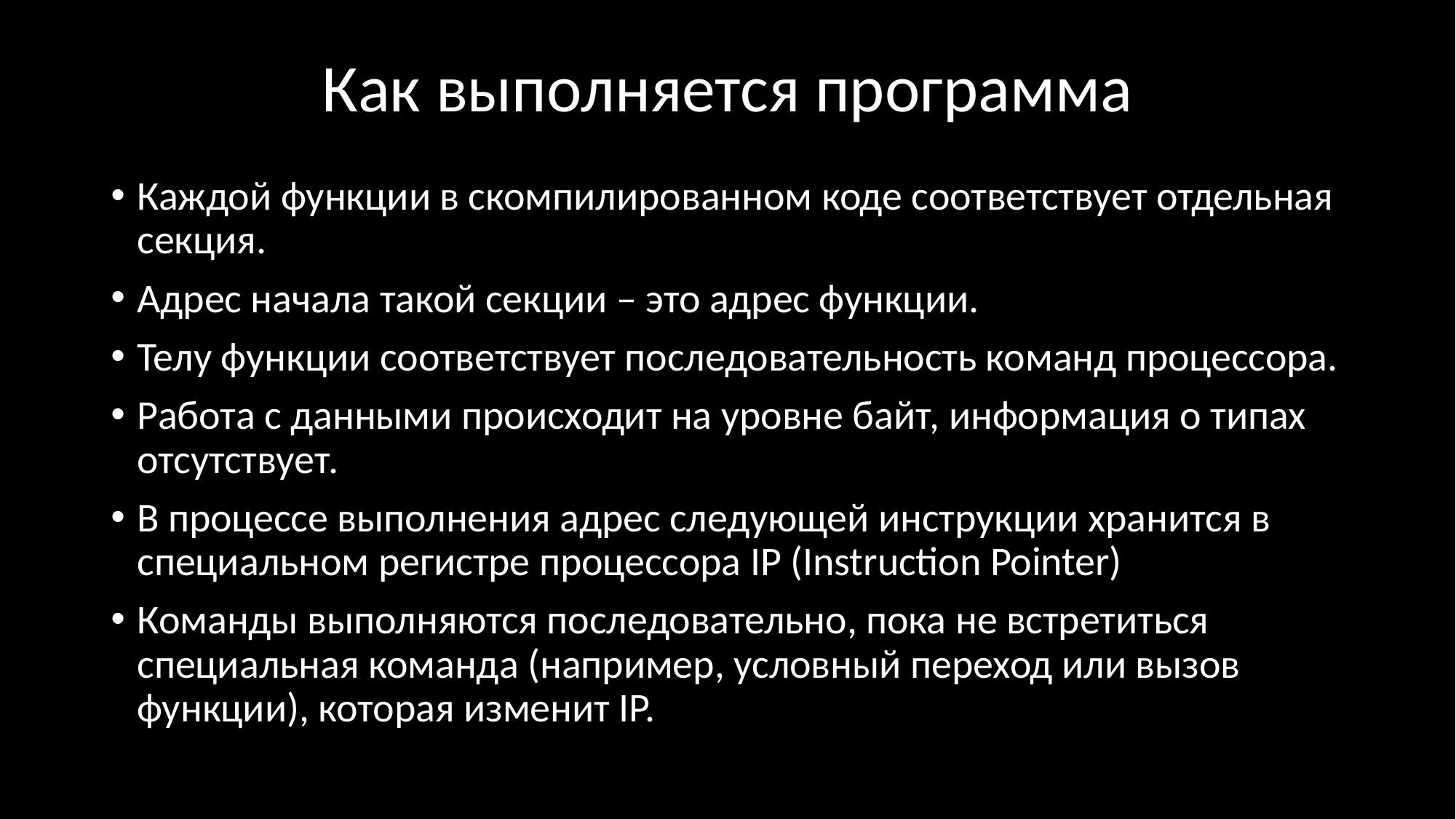

# Как выполняется программа
Каждой функции в скомпилированном коде соответствует отдельная секция.
Адрес начала такой секции – это адрес функции.
Телу функции соответствует последовательность команд процессора.
Работа с данными происходит на уровне байт, информация о типах отсутствует.
В процессе выполнения адрес следующей инструкции хранится в специальном регистре процессора IP (Instruction Pointer)
Команды выполняются последовательно, пока не встретиться специальная команда (например, условный переход или вызов функции), которая изменит IP.